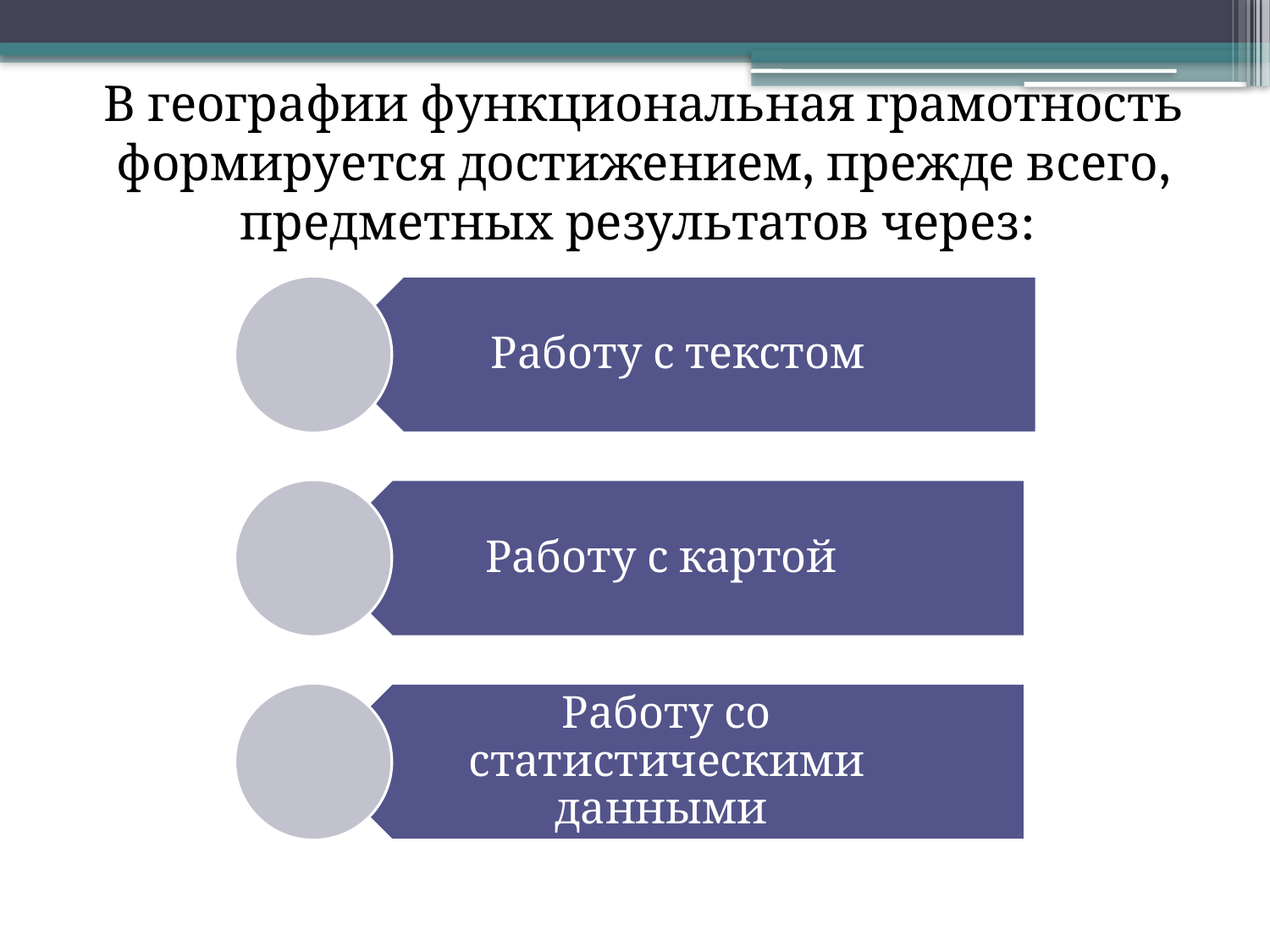

В географии функциональная грамотность формируется достижением, прежде всего, предметных результатов через:

Работу с текстом
Работу с картой
Работу со статистическими данными